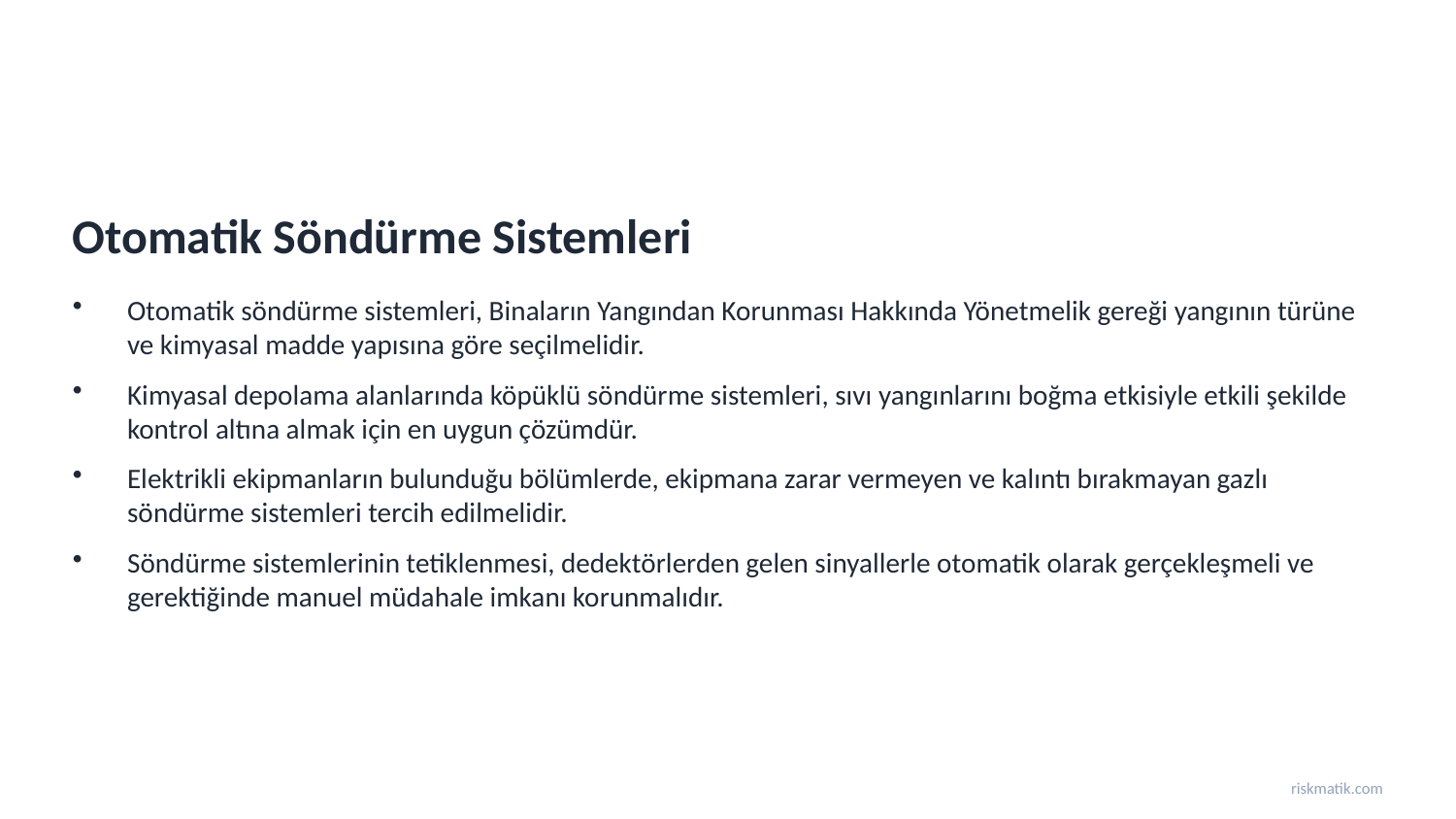

Otomatik Söndürme Sistemleri
Otomatik söndürme sistemleri, Binaların Yangından Korunması Hakkında Yönetmelik gereği yangının türüne ve kimyasal madde yapısına göre seçilmelidir.
Kimyasal depolama alanlarında köpüklü söndürme sistemleri, sıvı yangınlarını boğma etkisiyle etkili şekilde kontrol altına almak için en uygun çözümdür.
Elektrikli ekipmanların bulunduğu bölümlerde, ekipmana zarar vermeyen ve kalıntı bırakmayan gazlı söndürme sistemleri tercih edilmelidir.
Söndürme sistemlerinin tetiklenmesi, dedektörlerden gelen sinyallerle otomatik olarak gerçekleşmeli ve gerektiğinde manuel müdahale imkanı korunmalıdır.
riskmatik.com